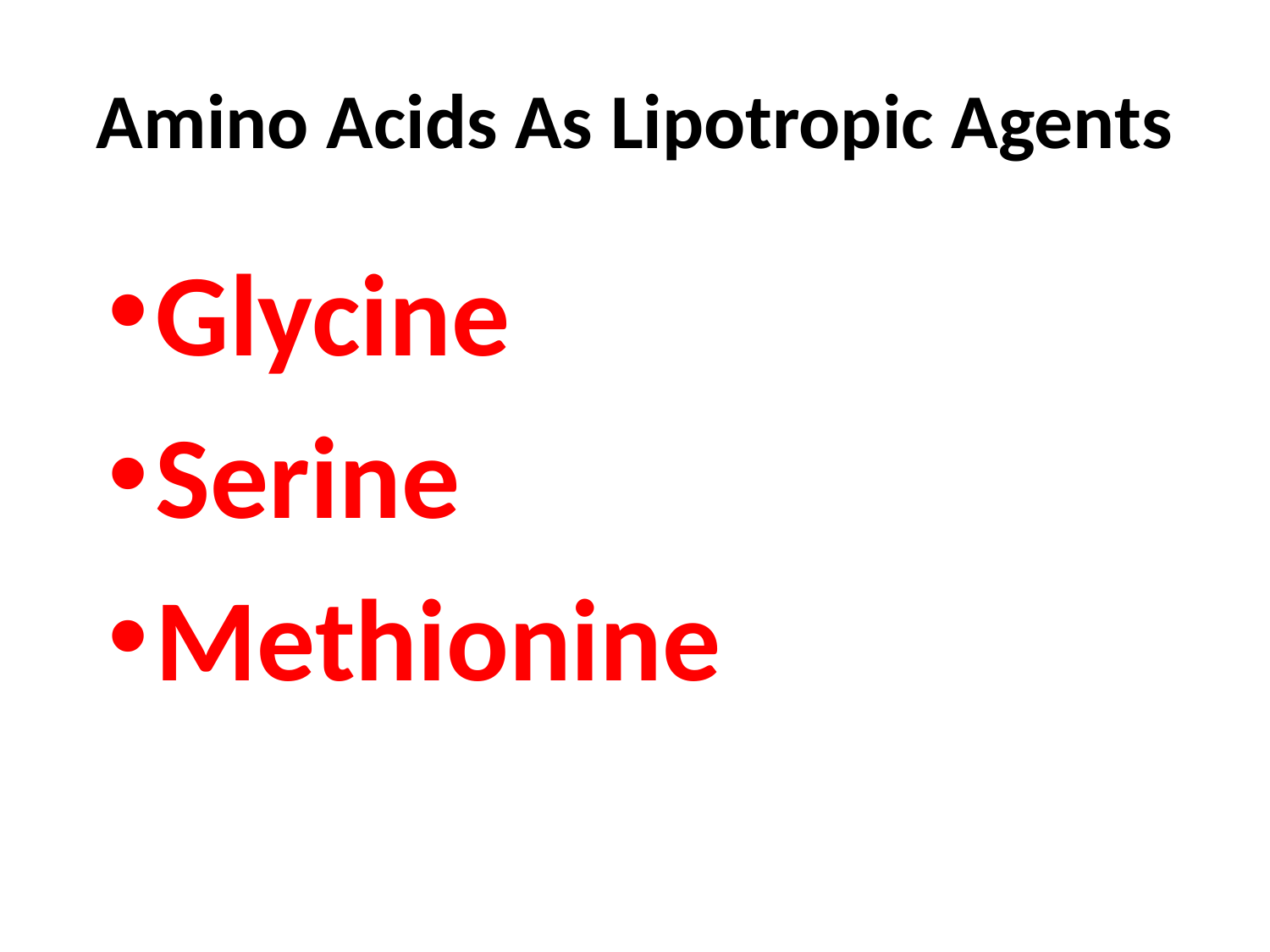

# Amino Acids As Lipotropic Agents
Glycine
Serine
Methionine